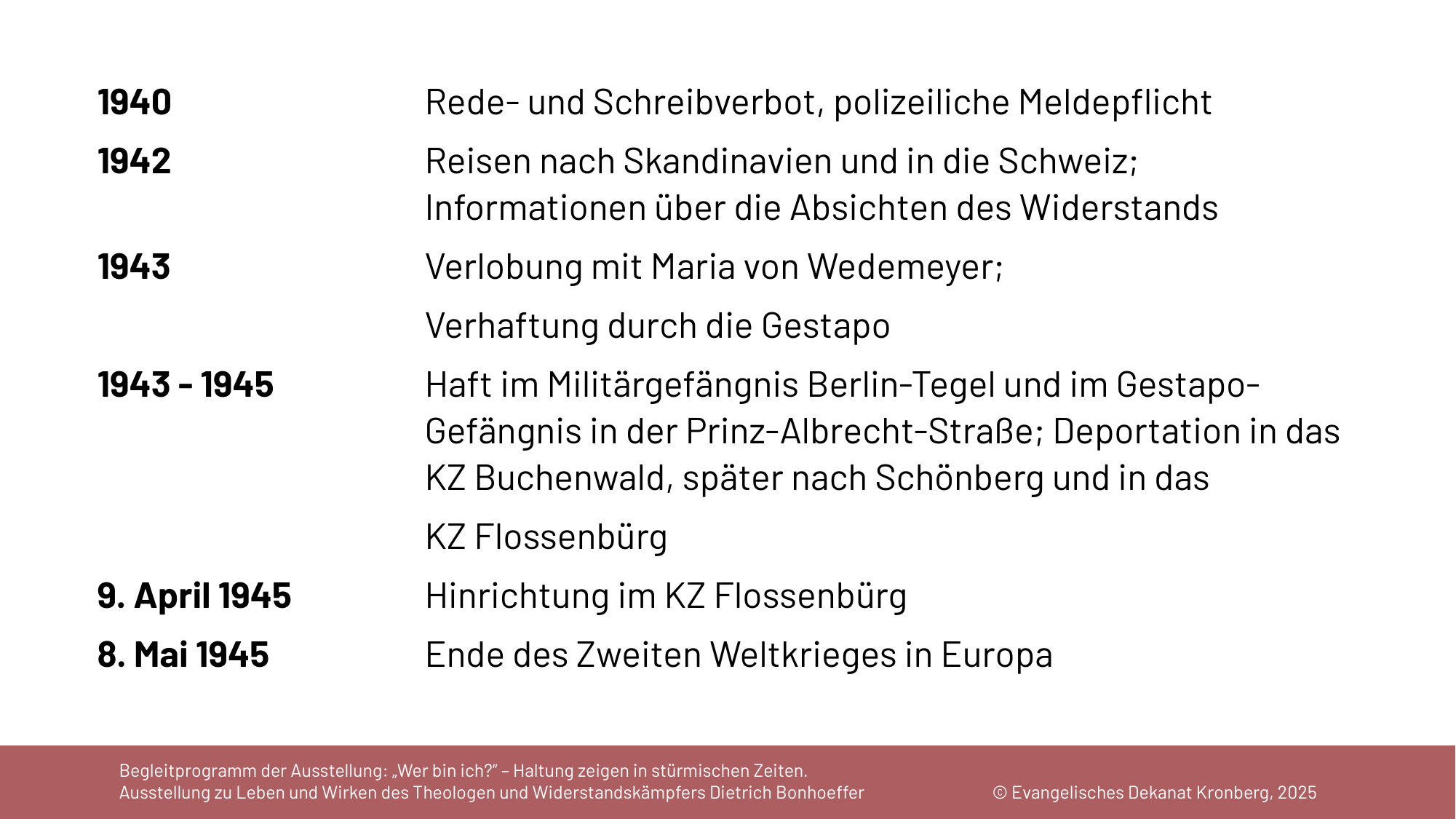

1940 			Rede- und Schreibverbot, polizeiliche Meldepflicht
1942 			Reisen nach Skandinavien und in die Schweiz; 					Informationen über die Absichten des Widerstands
1943 			Verlobung mit Maria von Wedemeyer;
			Verhaftung durch die Gestapo
1943 - 1945 		Haft im Militärgefängnis Berlin-Tegel und im Gestapo-				Gefängnis in der Prinz-Albrecht-Straße; Deportation in das 			KZ Buchenwald, später nach Schönberg und in das
			KZ Flossenbürg
9. April 1945 		Hinrichtung im KZ Flossenbürg
8. Mai 1945 		Ende des Zweiten Weltkrieges in Europa

Begleitprogramm der Ausstellung: „Wer bin ich?“ – Haltung zeigen in stürmischen Zeiten.
Ausstellung zu Leben und Wirken des Theologen und Widerstandskämpfers Dietrich Bonhoeffer 		© Evangelisches Dekanat Kronberg, 2025